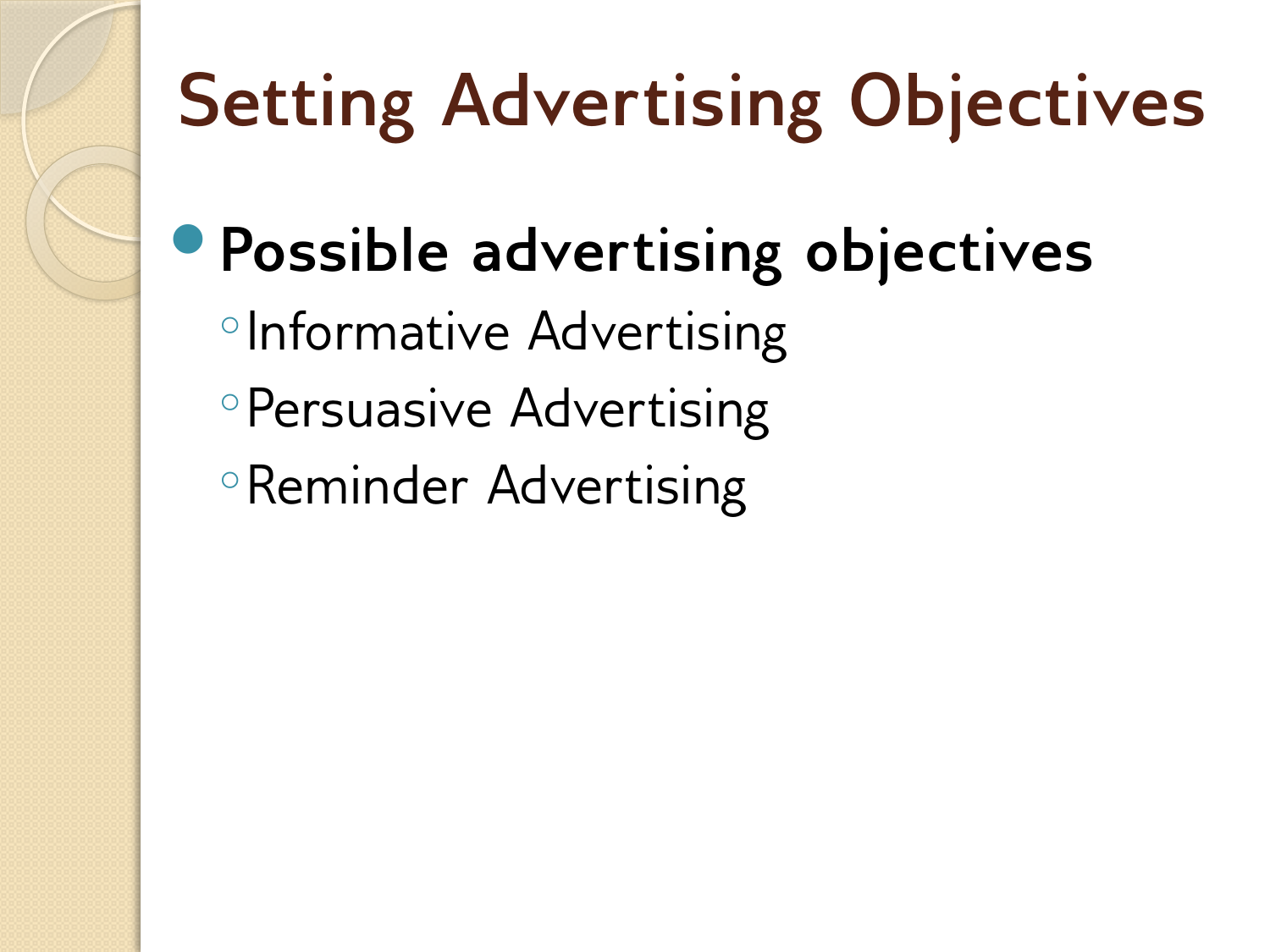

# Setting Advertising Objectives
Possible advertising objectives
Informative Advertising
Persuasive Advertising
Reminder Advertising